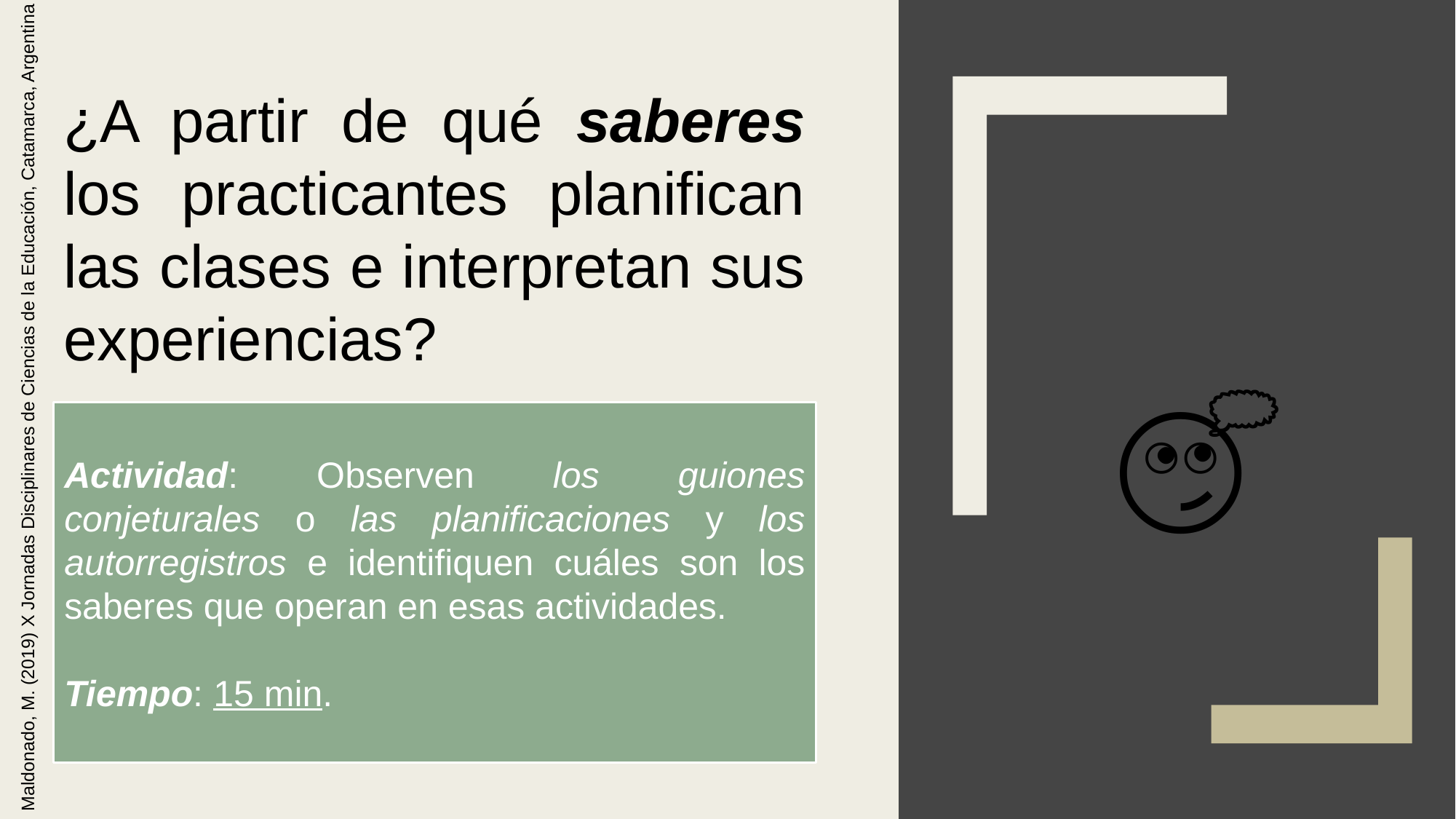

¿A partir de qué saberes los practicantes planifican las clases e interpretan sus experiencias?

Maldonado, M. (2019) X Jornadas Disciplinares de Ciencias de la Educación, Catamarca, Argentina
🤔

Actividad: Observen los guiones conjeturales o las planificaciones y los autorregistros e identifiquen cuáles son los saberes que operan en esas actividades.

Tiempo: 15 min.